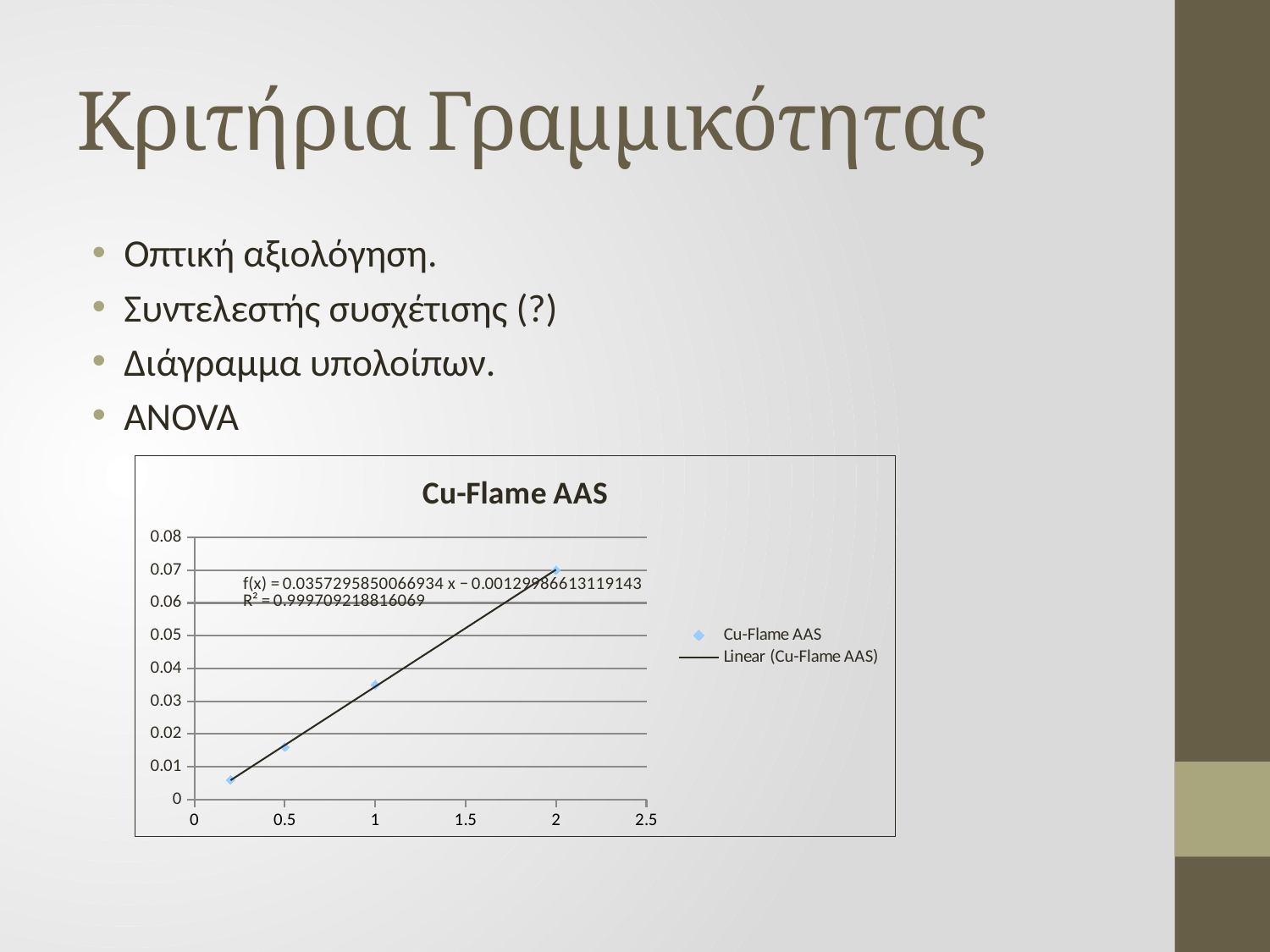

# Κριτήρια Γραμμικότητας
Οπτική αξιολόγηση.
Συντελεστής συσχέτισης (?)
Διάγραμμα υπολοίπων.
ANOVA

### Chart:

| Category |  |
|---|---|